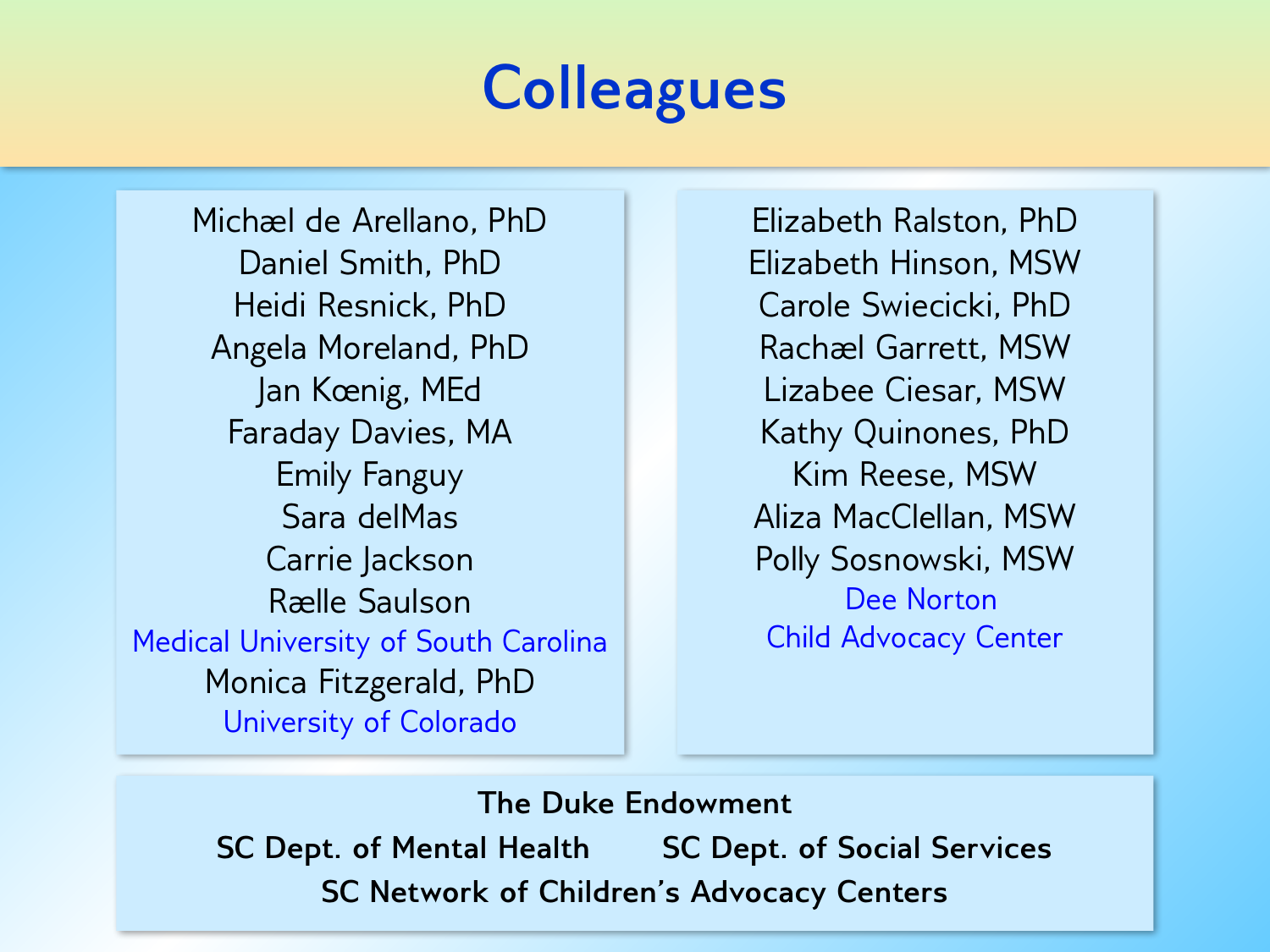

# Colleagues
Michael de Arellano, PhD
Daniel Smith, PhD
Heidi Resnick, PhD
Angela Moreland, PhD
Jan Koenig, MEd
Faraday Davies, MA
Emily Fanguy
Sara delMas
Carrie Jackson
Raelle Saulson
Medical University of South Carolina
Monica Fitzgerald, PhD
University of Colorado

Elizabeth Ralston, PhD
Elizabeth Hinson, MSW
Carole Swiecicki, PhD
Rachael Garrett, MSW
Lizabee Ciesar, MSW
Kathy Quinones, PhD
Kim Reese, MSW
Aliza MacClellan, MSW
Polly Sosnowski, MSW
	Dee Norton
Child Advocacy Center
The Duke Endowment
SC Dept. of Mental Health       SC Dept. of Social Services
SC Network of Children’s Advocacy Centers